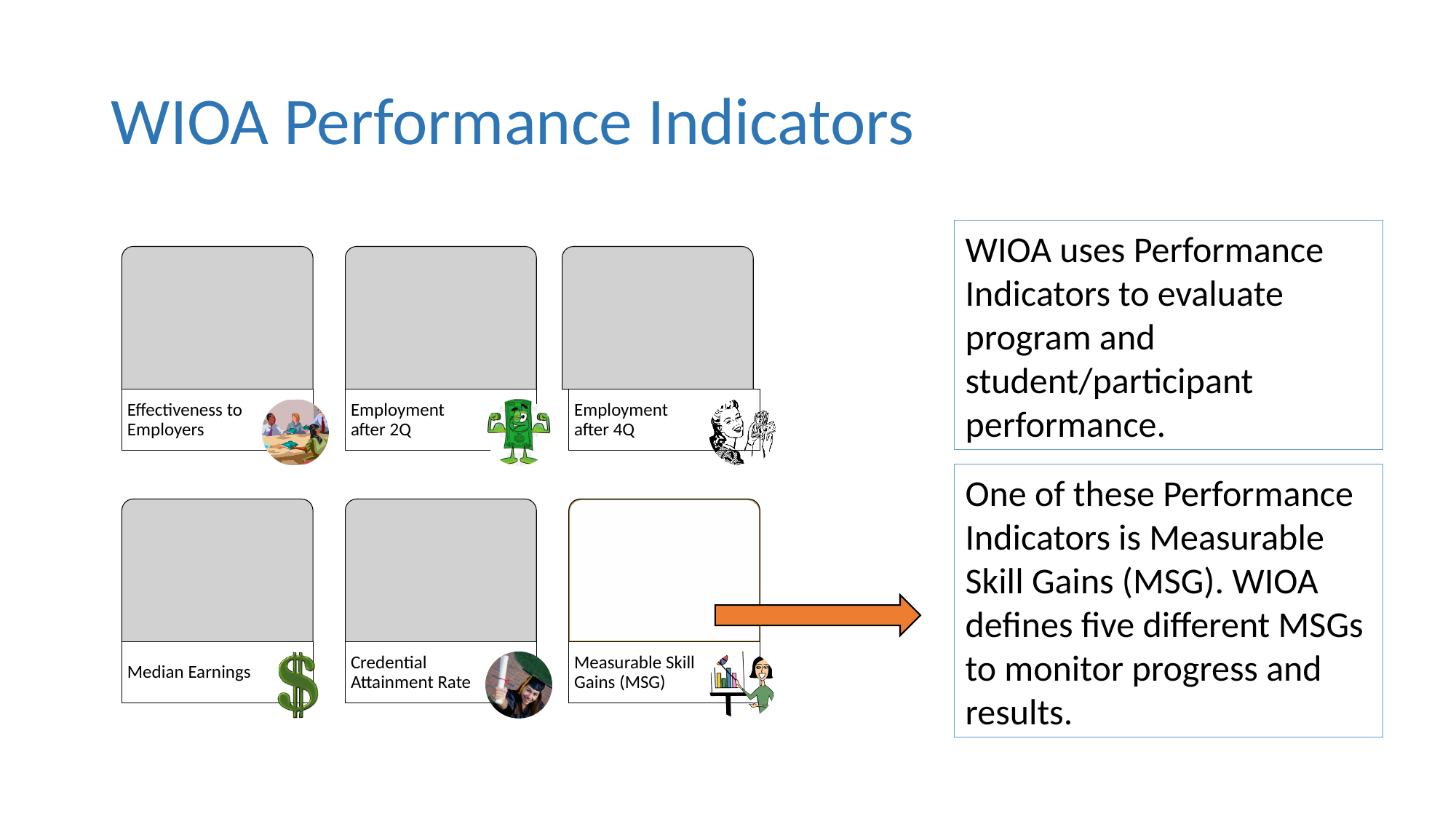

# WIOA Performance Indicators
WIOA uses Performance Indicators to evaluate program and student/participant performance.
Effectiveness to Employers
Employment after 2Q
Employment after 4Q
Median Earnings
Credential Attainment Rate

Measurable Skill Gains (MSG)
One of these Performance Indicators is Measurable Skill Gains (MSG). WIOA defines five different MSGs to monitor progress and results.